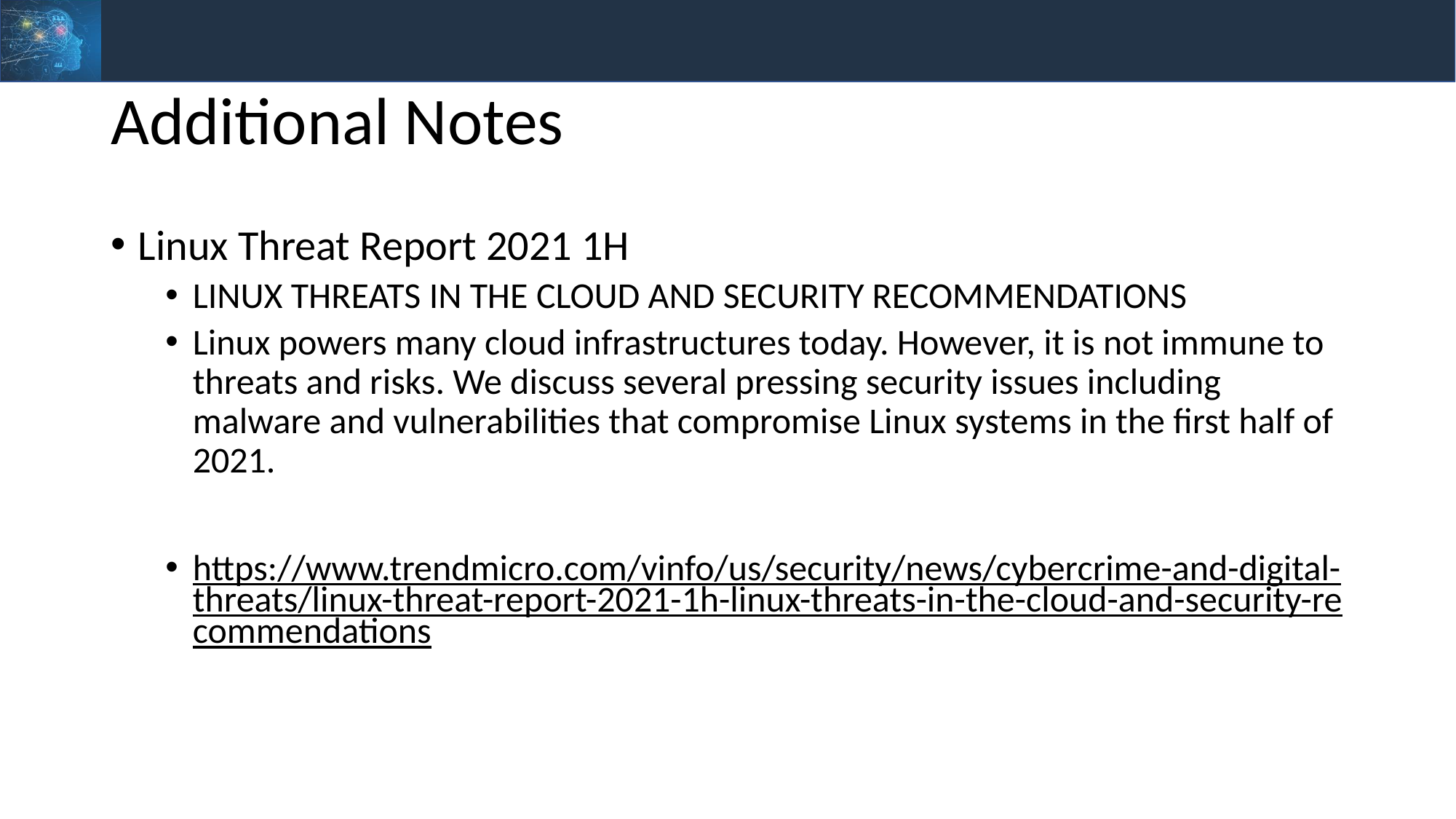

# Additional Notes
Linux Threat Report 2021 1H
LINUX THREATS IN THE CLOUD AND SECURITY RECOMMENDATIONS
Linux powers many cloud infrastructures today. However, it is not immune to threats and risks. We discuss several pressing security issues including malware and vulnerabilities that compromise Linux systems in the first half of 2021.

https://www.trendmicro.com/vinfo/us/security/news/cybercrime-and-digital-threats/linux-threat-report-2021-1h-linux-threats-in-the-cloud-and-security-recommendations